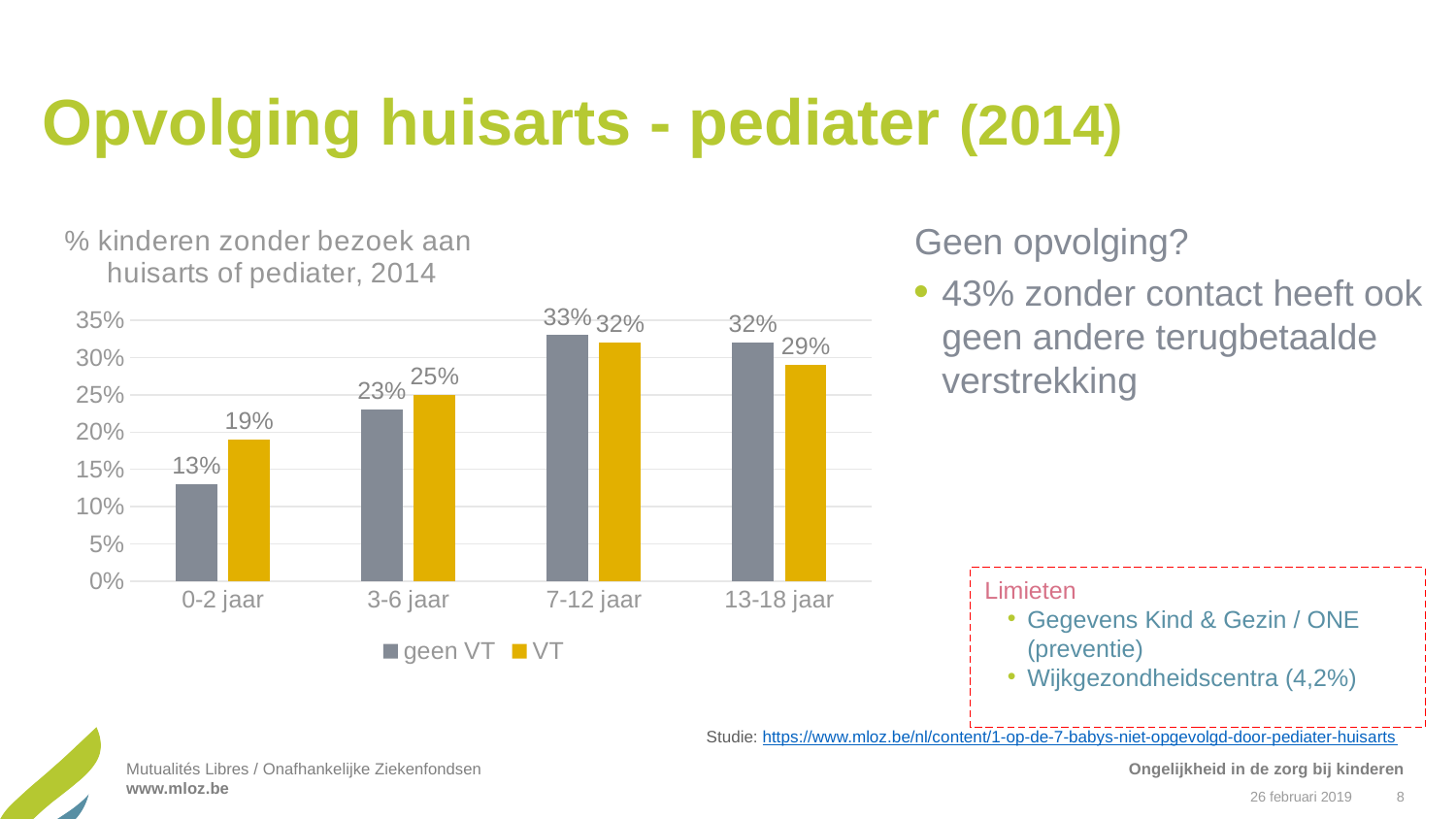

# Opvolging huisarts - pediater (2014)

### Chart: % kinderen zonder bezoek aan
huisarts of pediater, 2014

| Category | geen VT | VT |
|---|---|---|
| 0-2 jaar | 0.13 | 0.19 |
| 3-6 jaar | 0.23 | 0.25 |
| 7-12 jaar | 0.33 | 0.32 |
| 13-18 jaar | 0.32 | 0.29 |
Geen opvolging?
43% zonder contact heeft ook geen andere terugbetaalde verstrekking

Limieten
Gegevens Kind & Gezin / ONE (preventie)
Wijkgezondheidscentra (4,2%)

Studie: https://www.mloz.be/nl/content/1-op-de-7-babys-niet-opgevolgd-door-pediater-huisarts
Ongelijkheid in de zorg bij kinderen
26 februari 2019
8